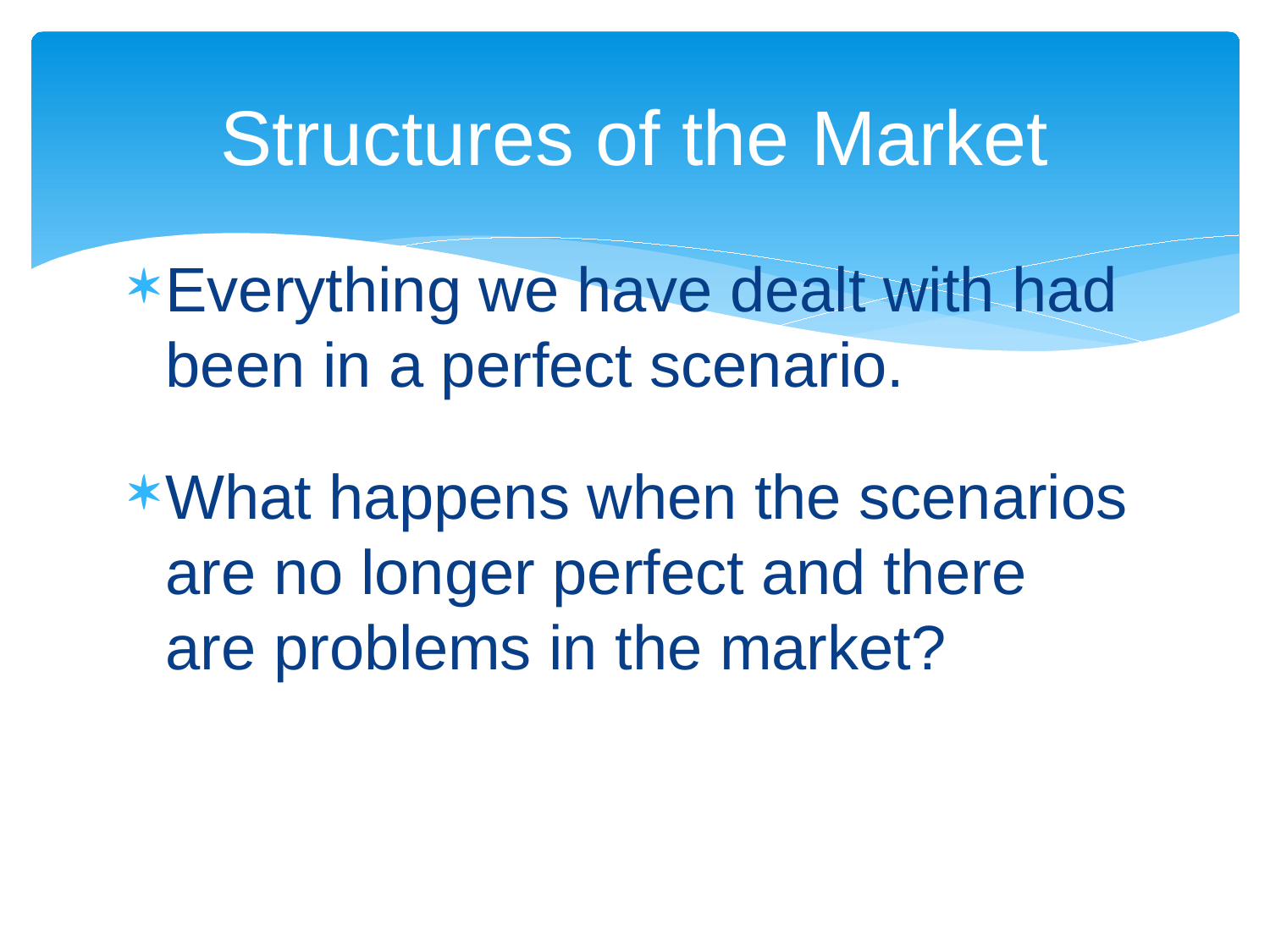

# Structures of the Market
Everything we have dealt with had been in a perfect scenario.

What happens when the scenarios are no longer perfect and there are problems in the market?